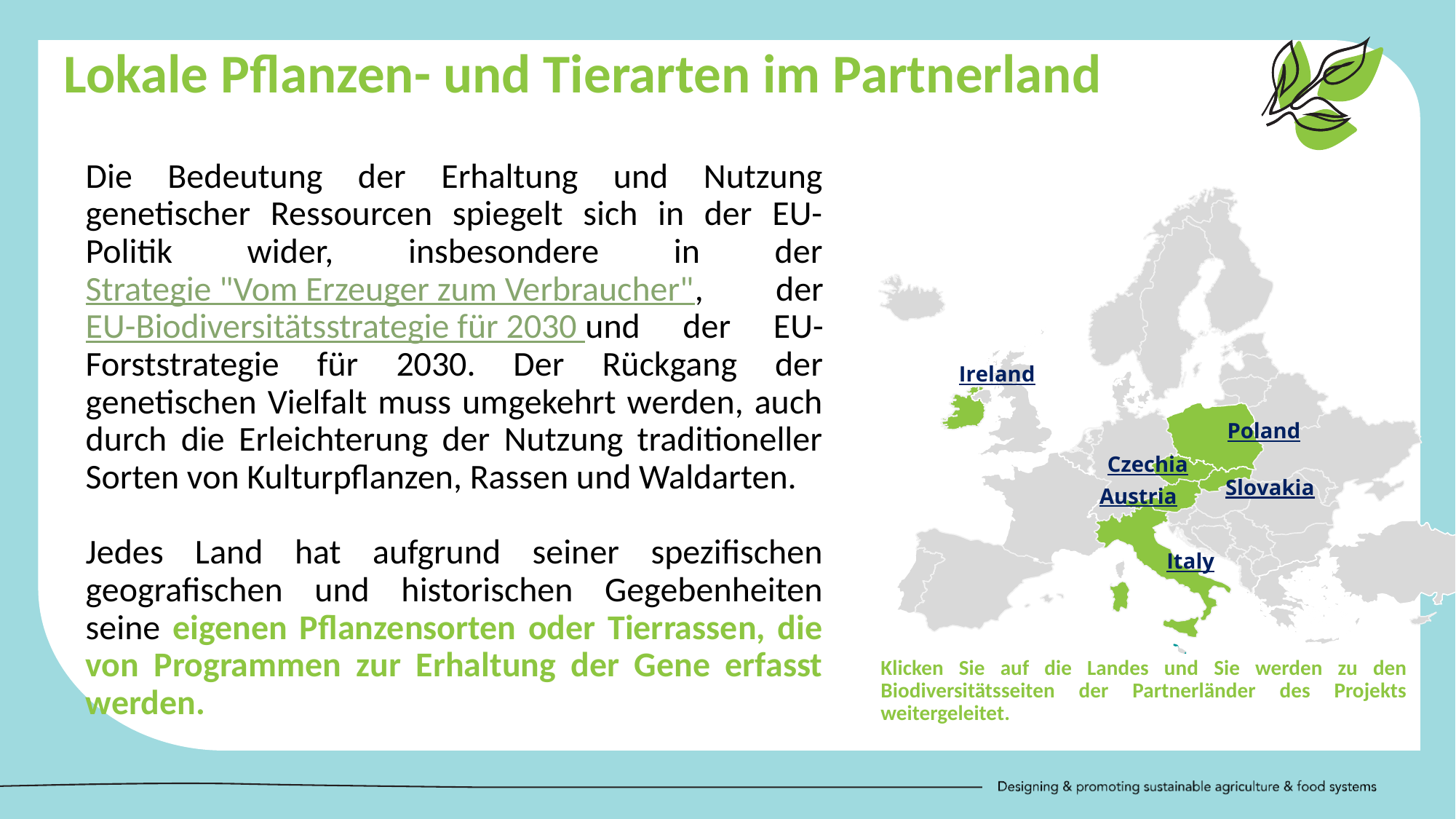

Lokale Pflanzen- und Tierarten im Partnerland

Die Bedeutung der Erhaltung und Nutzung genetischer Ressourcen spiegelt sich in der EU-Politik wider, insbesondere in der Strategie "Vom Erzeuger zum Verbraucher", der EU-Biodiversitätsstrategie für 2030 und der EU-Forststrategie für 2030. Der Rückgang der genetischen Vielfalt muss umgekehrt werden, auch durch die Erleichterung der Nutzung traditioneller Sorten von Kulturpflanzen, Rassen und Waldarten.

Jedes Land hat aufgrund seiner spezifischen geografischen und historischen Gegebenheiten seine eigenen Pflanzensorten oder Tierrassen, die von Programmen zur Erhaltung der Gene erfasst werden.

Ireland
Poland

Czechia
Slovakia
Austria
Italy
Klicken Sie auf die Landes und Sie werden zu den Biodiversitätsseiten der Partnerländer des Projekts weitergeleitet.